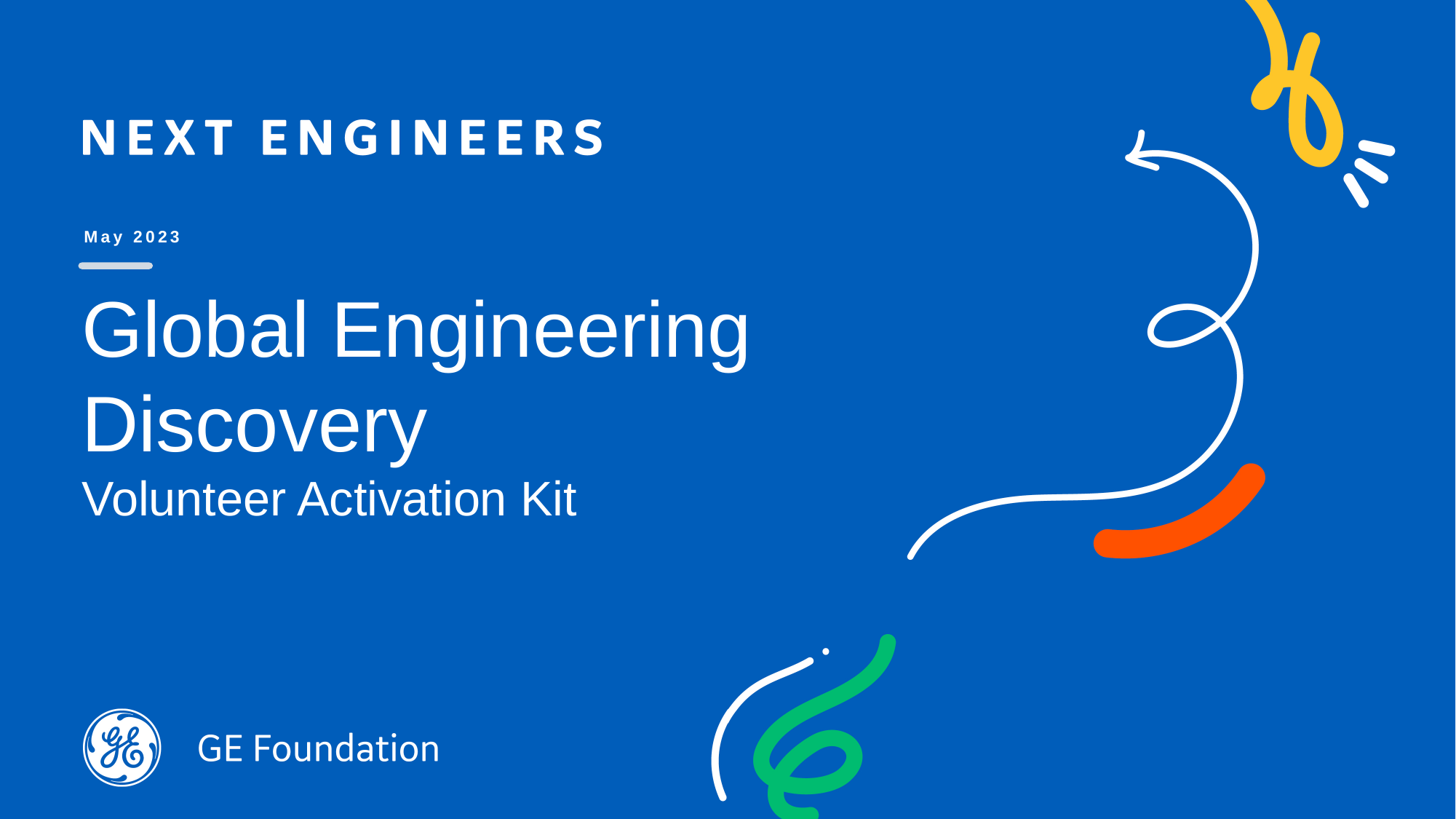

May 2023
# Global Engineering Discovery Volunteer Activation Kit